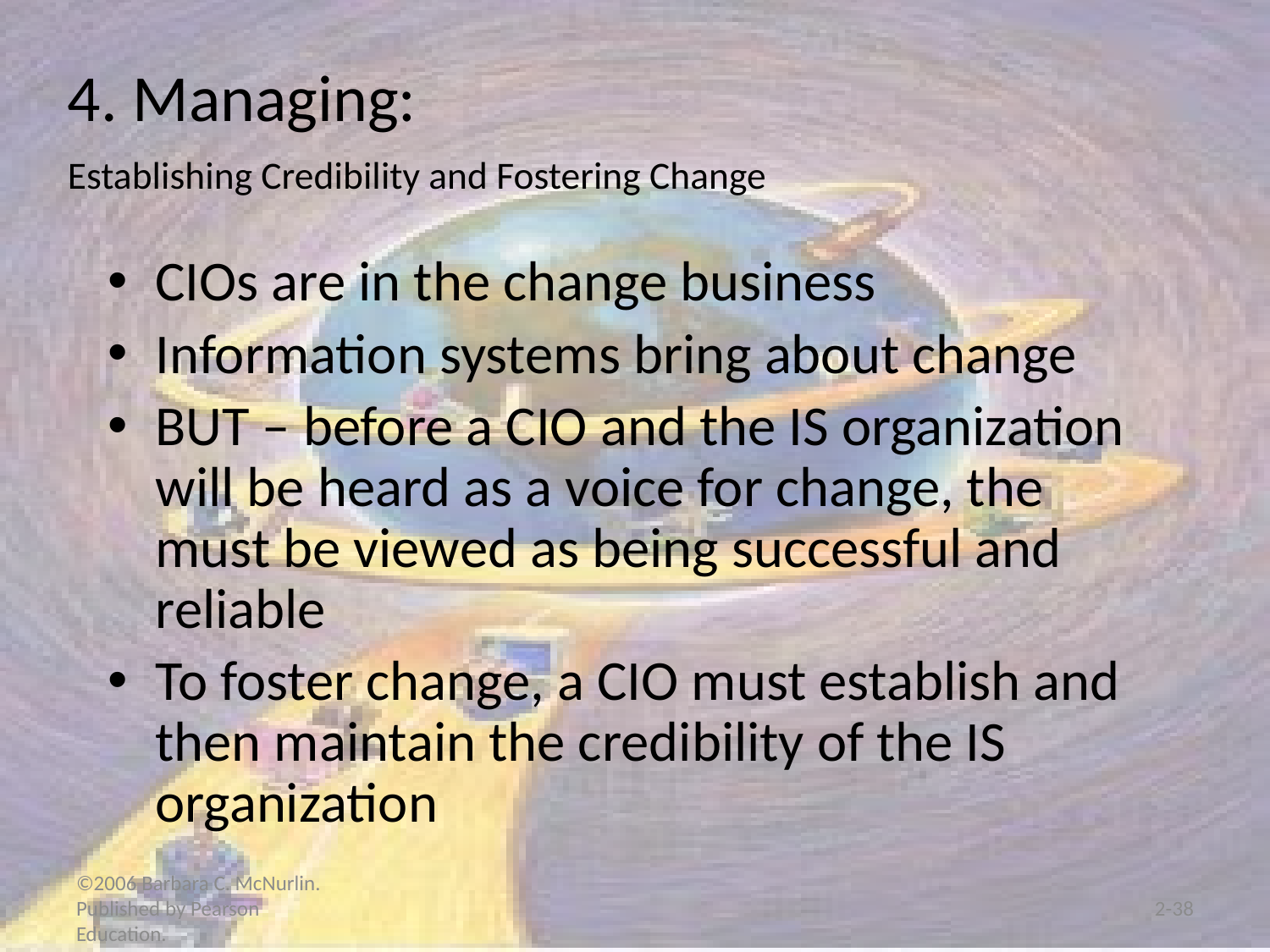

# 4. Managing: Establishing Credibility and Fostering Change
CIOs are in the change business
Information systems bring about change
BUT – before a CIO and the IS organization will be heard as a voice for change, the must be viewed as being successful and reliable
To foster change, a CIO must establish and then maintain the credibility of the IS organization

©2006 Barbara C. McNurlin. Published by Pearson Education.
2-38